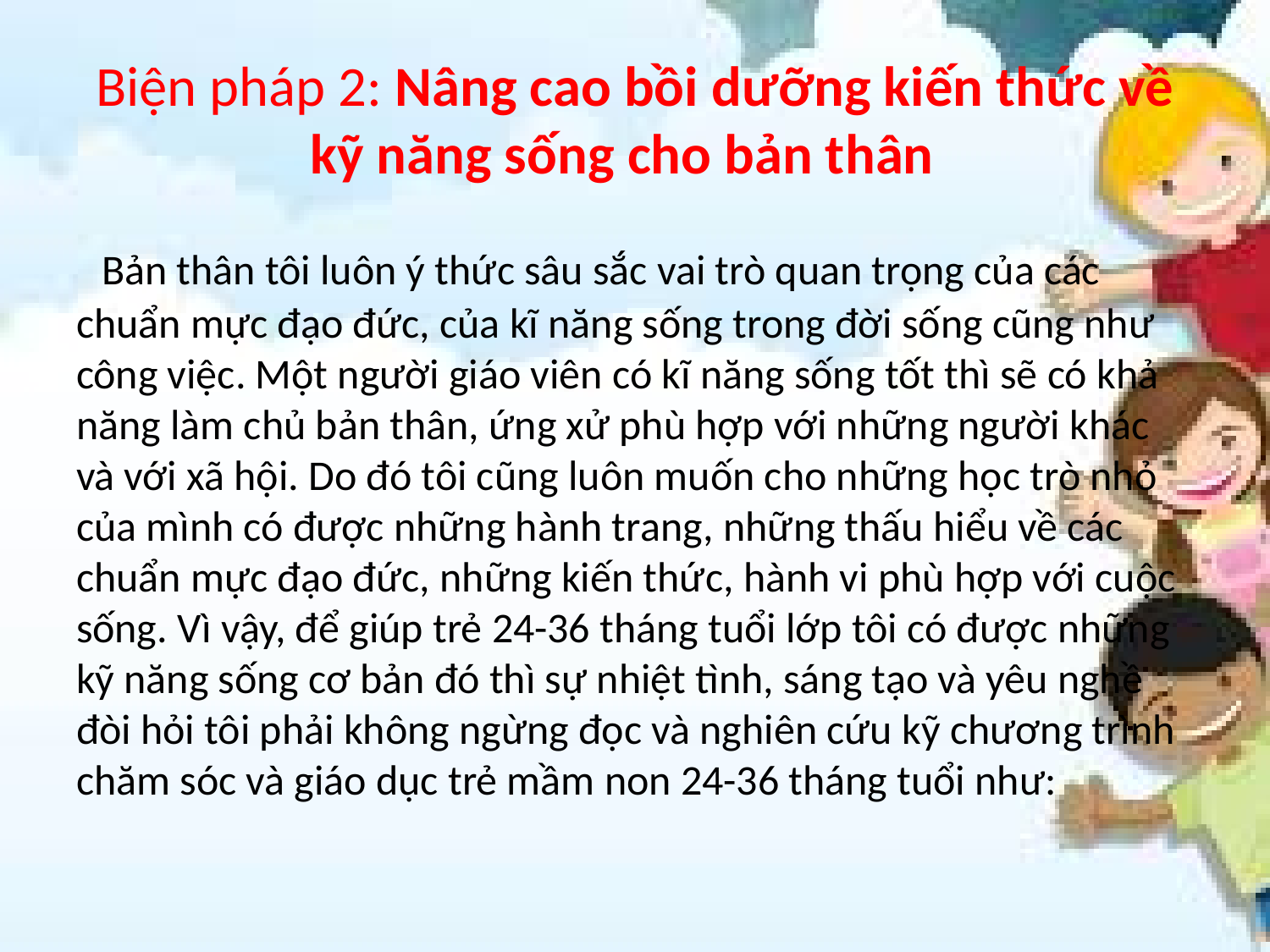

# Biện pháp 2: Nâng cao bồi dưỡng kiến thức về kỹ năng sống cho bản thân
  Bản thân tôi luôn ý thức sâu sắc vai trò quan trọng của các chuẩn mực đạo đức, của kĩ năng sống trong đời sống cũng như công việc. Một người giáo viên có kĩ năng sống tốt thì sẽ có khả năng làm chủ bản thân, ứng xử phù hợp với những người khác và với xã hội. Do đó tôi cũng luôn muốn cho những học trò nhỏ của mình có được những hành trang, những thấu hiểu về các chuẩn mực đạo đức, những kiến thức, hành vi phù hợp với cuộc sống. Vì vậy, để giúp trẻ 24-36 tháng tuổi lớp tôi có được những kỹ năng sống cơ bản đó thì sự nhiệt tình, sáng tạo và yêu nghề đòi hỏi tôi phải không ngừng đọc và nghiên cứu kỹ chương trình chăm sóc và giáo dục trẻ mầm non 24-36 tháng tuổi như: